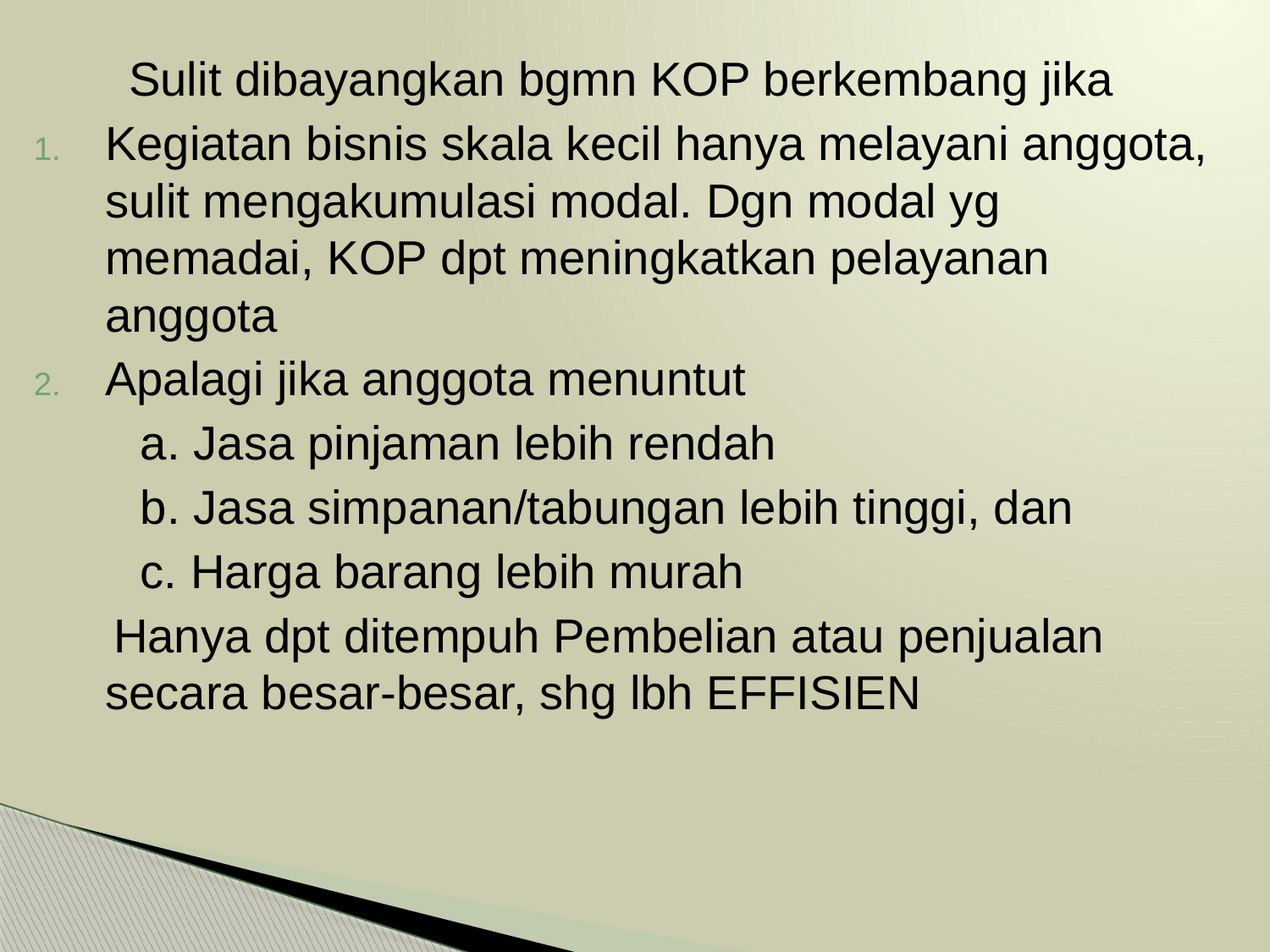

Sulit dibayangkan bgmn KOP berkembang jika
Kegiatan bisnis skala kecil hanya melayani anggota, sulit mengakumulasi modal. Dgn modal yg memadai, KOP dpt meningkatkan pelayanan anggota
Apalagi jika anggota menuntut
        a. Jasa pinjaman lebih rendah
        b. Jasa simpanan/tabungan lebih tinggi, dan
        c. Harga barang lebih murah
      Hanya dpt ditempuh Pembelian atau penjualan secara besar-besar, shg lbh EFFISIEN